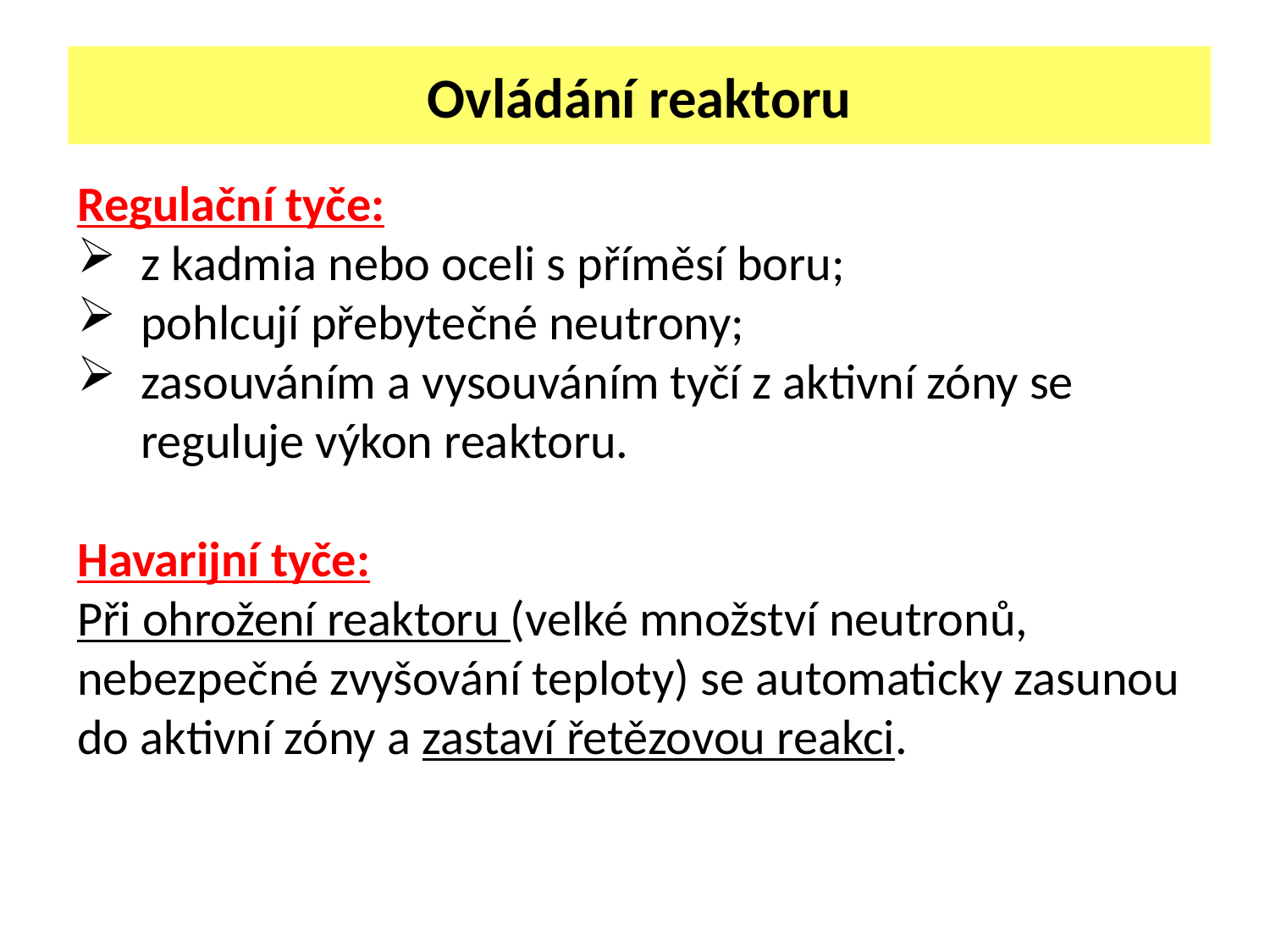

# Ovládání reaktoru
Regulační tyče:
z kadmia nebo oceli s příměsí boru;
pohlcují přebytečné neutrony;
zasouváním a vysouváním tyčí z aktivní zóny se reguluje výkon reaktoru.

Havarijní tyče:
Při ohrožení reaktoru (velké množství neutronů, nebezpečné zvyšování teploty) se automaticky zasunou do aktivní zóny a zastaví řetězovou reakci.